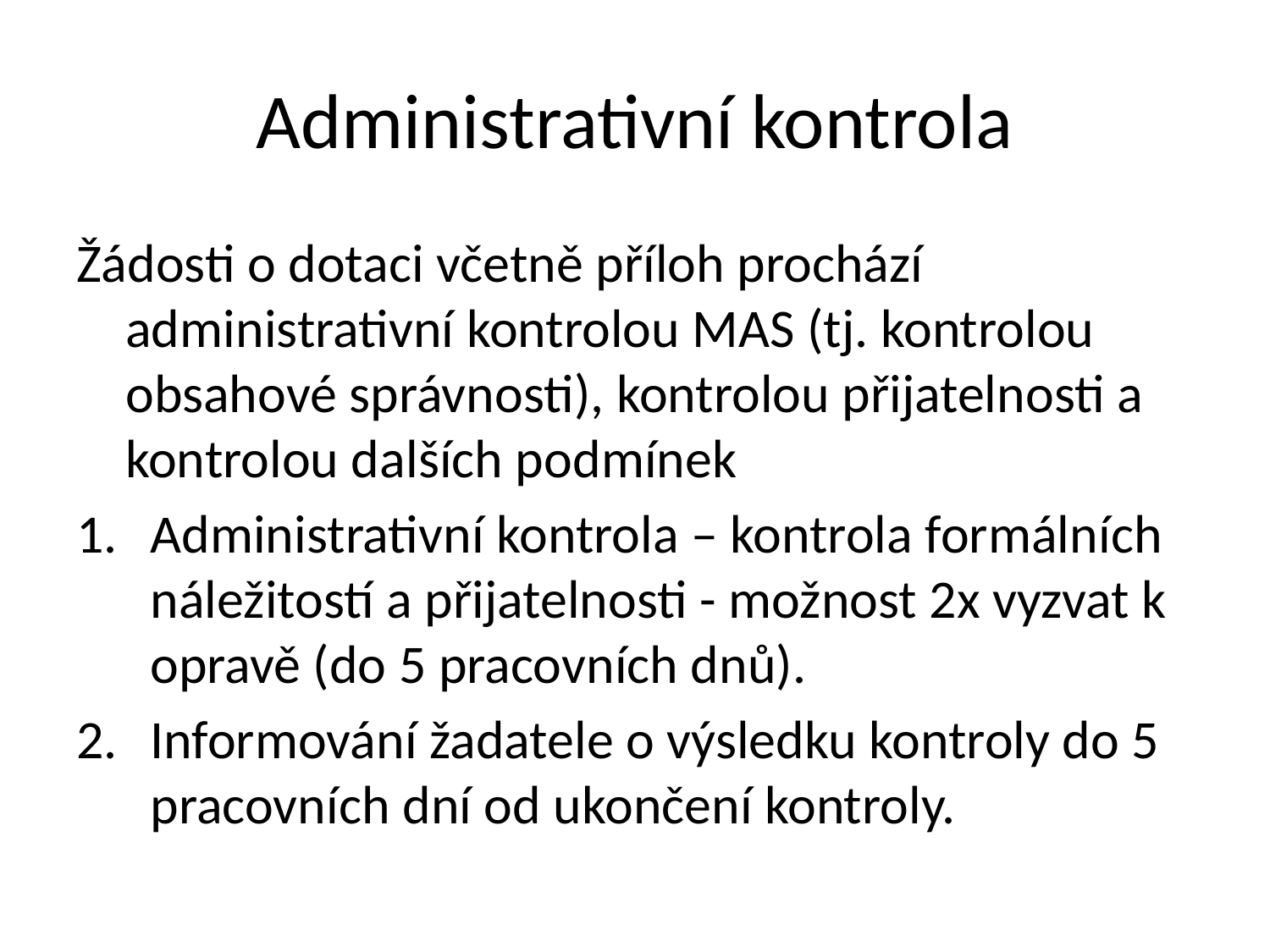

# Administrativní kontrola
Žádosti o dotaci včetně příloh prochází administrativní kontrolou MAS (tj. kontrolou obsahové správnosti), kontrolou přijatelnosti a kontrolou dalších podmínek
Administrativní kontrola – kontrola formálních náležitostí a přijatelnosti - možnost 2x vyzvat k opravě (do 5 pracovních dnů).
Informování žadatele o výsledku kontroly do 5 pracovních dní od ukončení kontroly.